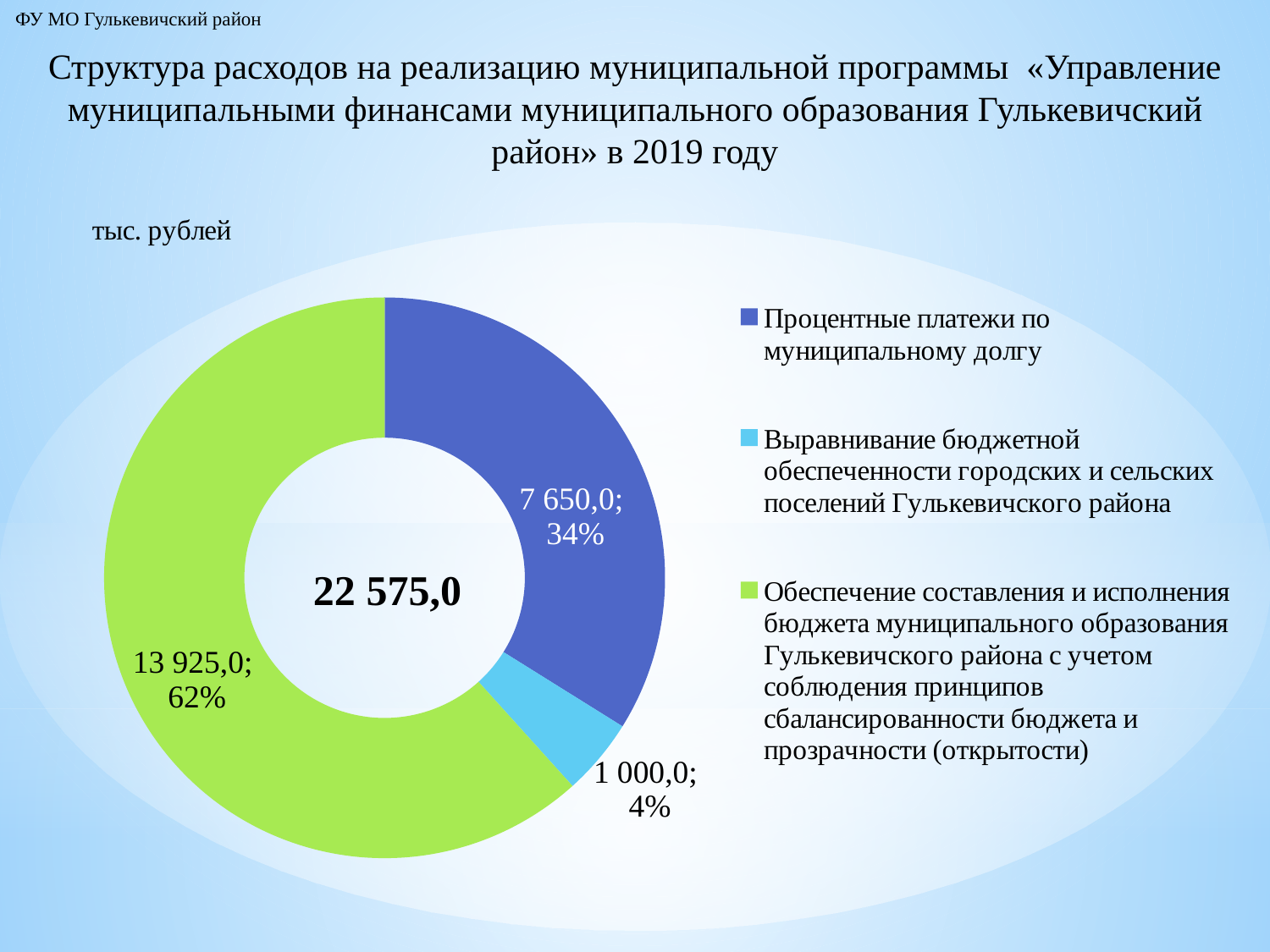

ФУ МО Гулькевичский район
Структура расходов на реализацию муниципальной программы  «Управление муниципальными финансами муниципального образования Гулькевичский район» в 2019 году

### Chart: 22 575,0

| Category | Продажи |
|---|---|
| Процентные платежи по муниципальному долгу | 7650.0 |
| Выравнивание бюджетной обеспеченности городских и сельских поселений Гулькевичского района | 1000.0 |
| Обеспечение составления и исполнения бюджета муниципального образования Гулькевичского района с учетом соблюдения принципов сбалансированности бюджета и прозрачности (открытости) | 13925.0 |